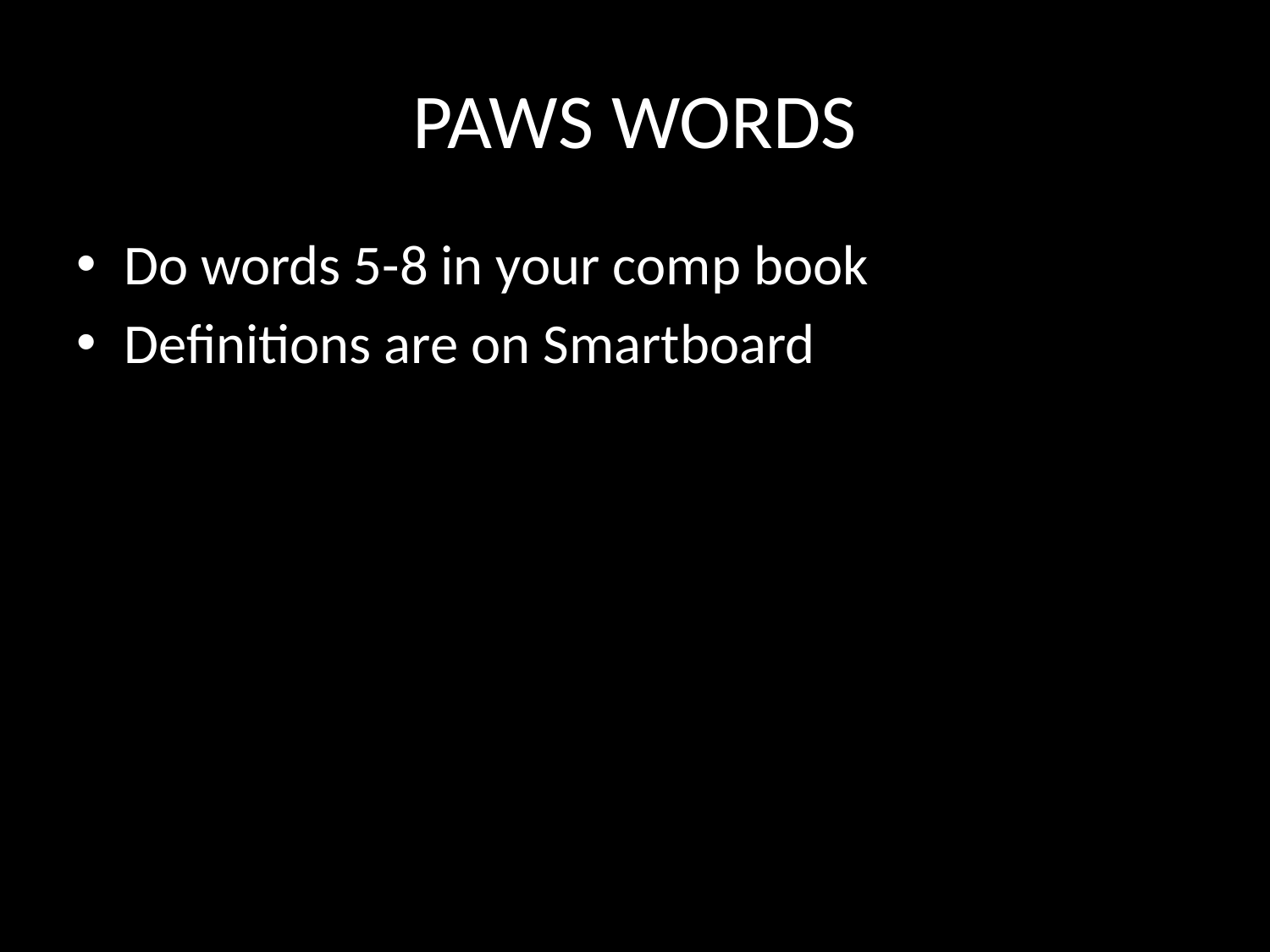

# PAWS WORDS
Do words 5-8 in your comp book
Definitions are on Smartboard